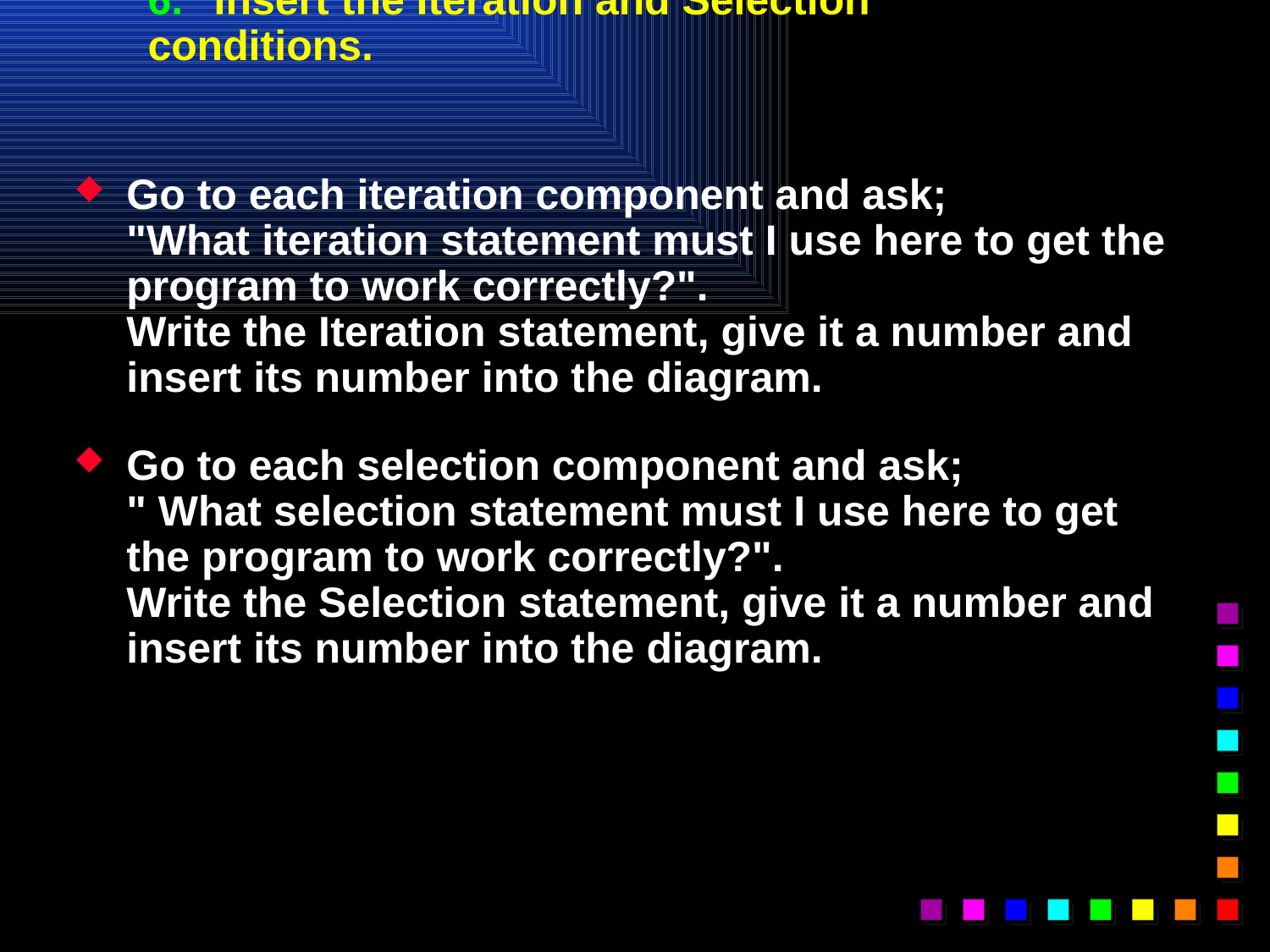

# 6.	Insert the Iteration and Selection conditions.
Go to each iteration component and ask;
"What iteration statement must I use here to get the program to work correctly?".
Write the Iteration statement, give it a number and  insert its number into the diagram.
Go to each selection component and ask;
" What selection statement must I use here to get the program to work correctly?".
Write the Selection statement, give it a number and insert its number into the diagram.